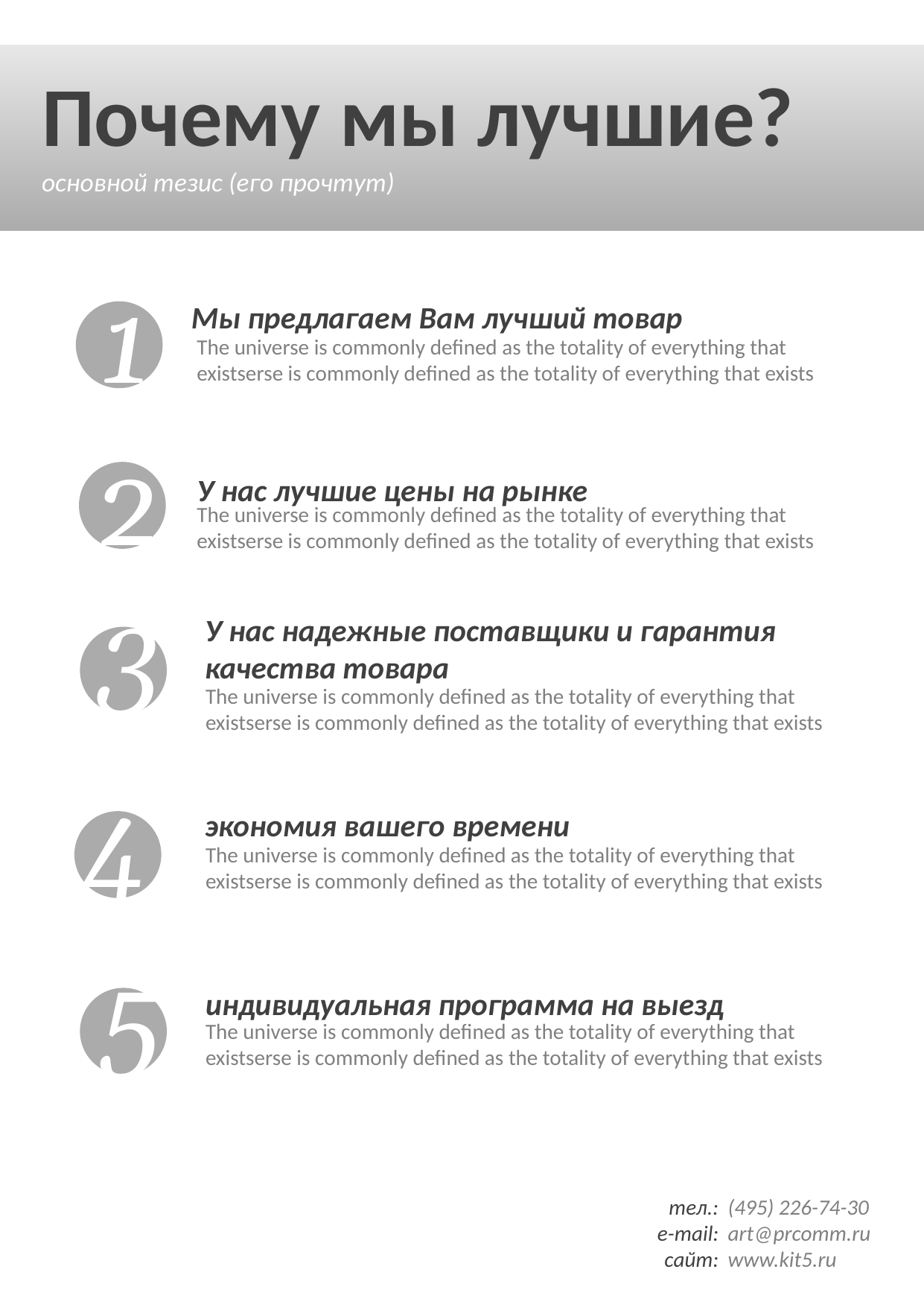

Почему мы лучшие?
основной тезис (его прочтут)
1
Мы предлагаем Вам лучший товар

The universe is commonly defined as the totality of everything that existserse is commonly defined as the totality of everything that exists
2

У нас лучшие цены на рынке
The universe is commonly defined as the totality of everything that existserse is commonly defined as the totality of everything that exists
3
У нас надежные поставщики и гарантия качества товара

The universe is commonly defined as the totality of everything that existserse is commonly defined as the totality of everything that exists
4
экономия вашего времени

The universe is commonly defined as the totality of everything that existserse is commonly defined as the totality of everything that exists
5
индивидуальная программа на выезд

The universe is commonly defined as the totality of everything that existserse is commonly defined as the totality of everything that exists
тел.:
e-mail:
сайт:
(495) 226-74-30
art@prcomm.ru
www.kit5.ru